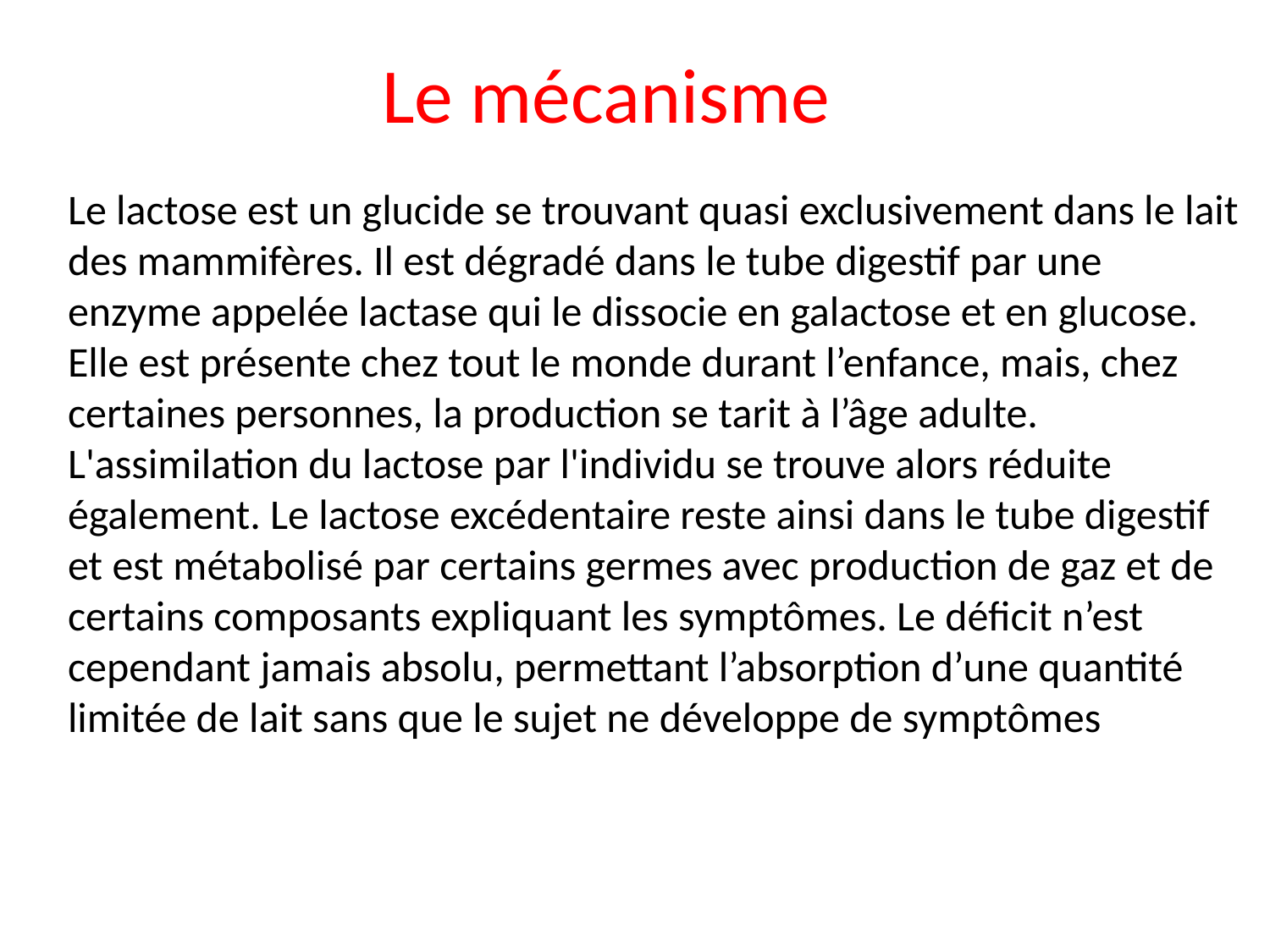

# Le mécanisme
Le lactose est un glucide se trouvant quasi exclusivement dans le lait des mammifères. Il est dégradé dans le tube digestif par une enzyme appelée lactase qui le dissocie en galactose et en glucose. Elle est présente chez tout le monde durant l’enfance, mais, chez certaines personnes, la production se tarit à l’âge adulte. L'assimilation du lactose par l'individu se trouve alors réduite également. Le lactose excédentaire reste ainsi dans le tube digestif et est métabolisé par certains germes avec production de gaz et de certains composants expliquant les symptômes. Le déficit n’est cependant jamais absolu, permettant l’absorption d’une quantité limitée de lait sans que le sujet ne développe de symptômes